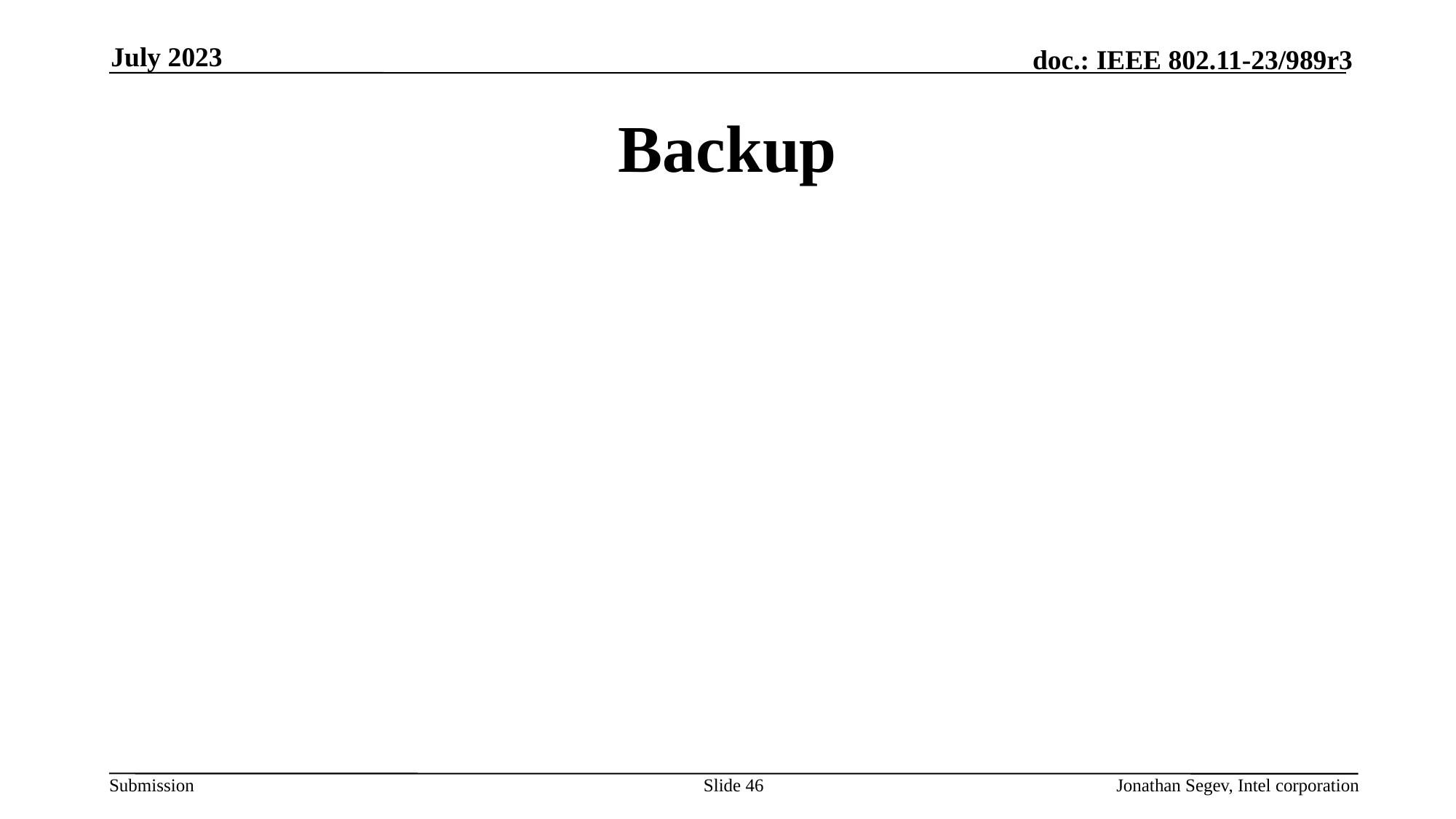

July 2023
# Backup

Slide 46
Jonathan Segev, Intel corporation